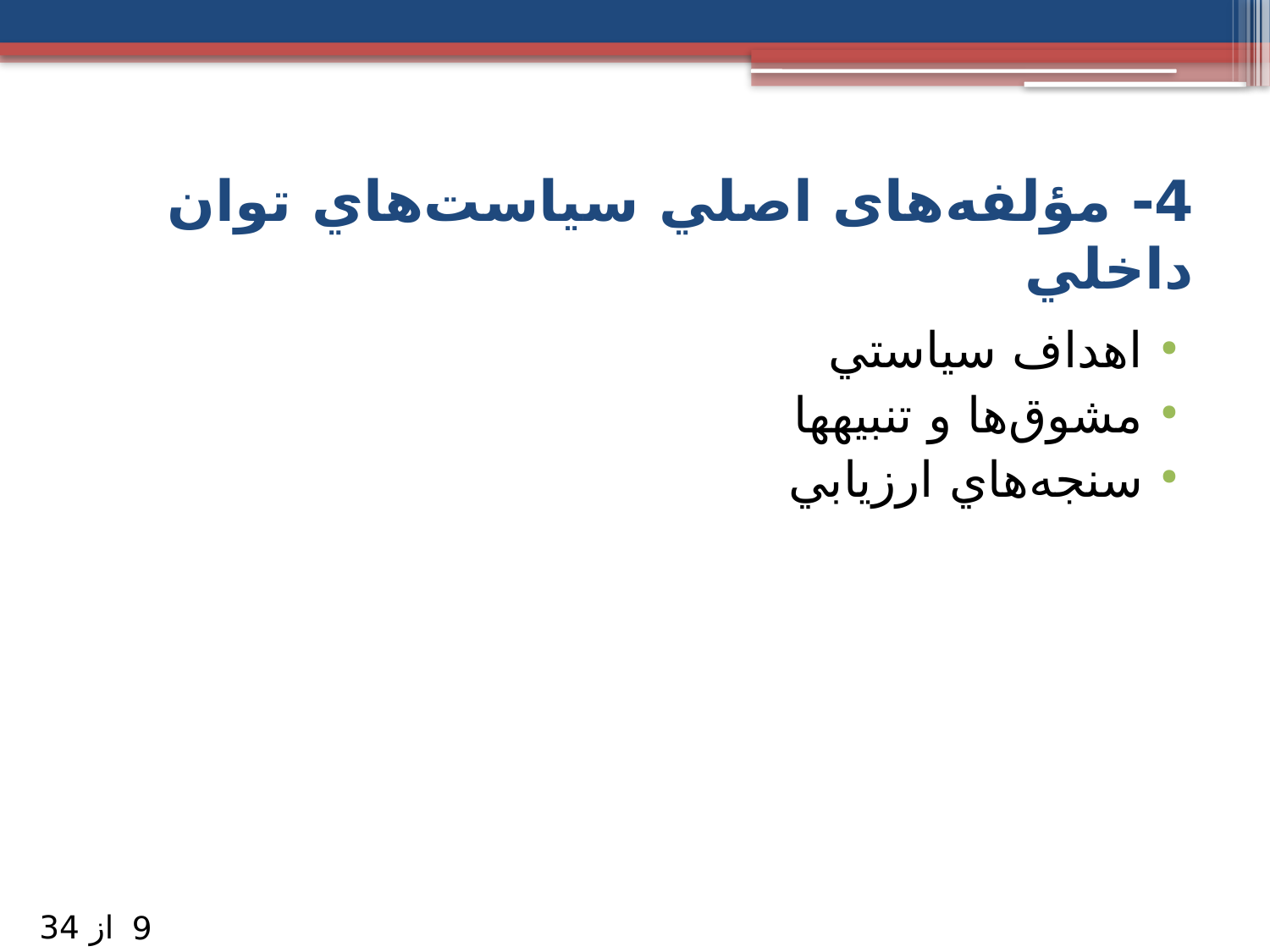

# 4- مؤلفه‌های اصلي سياست‌هاي توان داخلي
اهداف سیاستي
مشوق‌ها و تنبیه‏ها
سنجه‌هاي ارزيابي

از 34
9